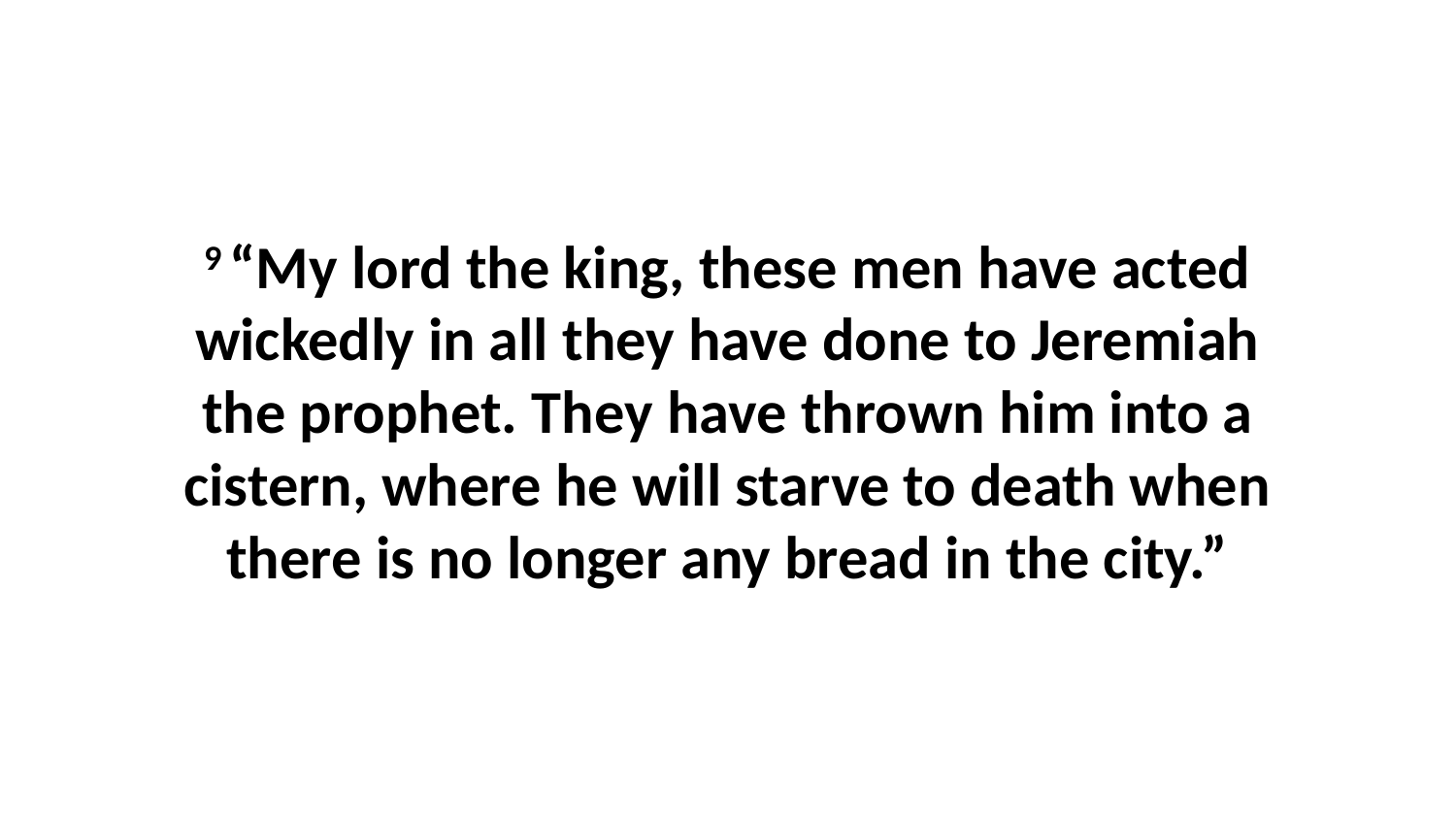

9 “My lord the king, these men have acted wickedly in all they have done to Jeremiah the prophet. They have thrown him into a cistern, where he will starve to death when there is no longer any bread in the city.”